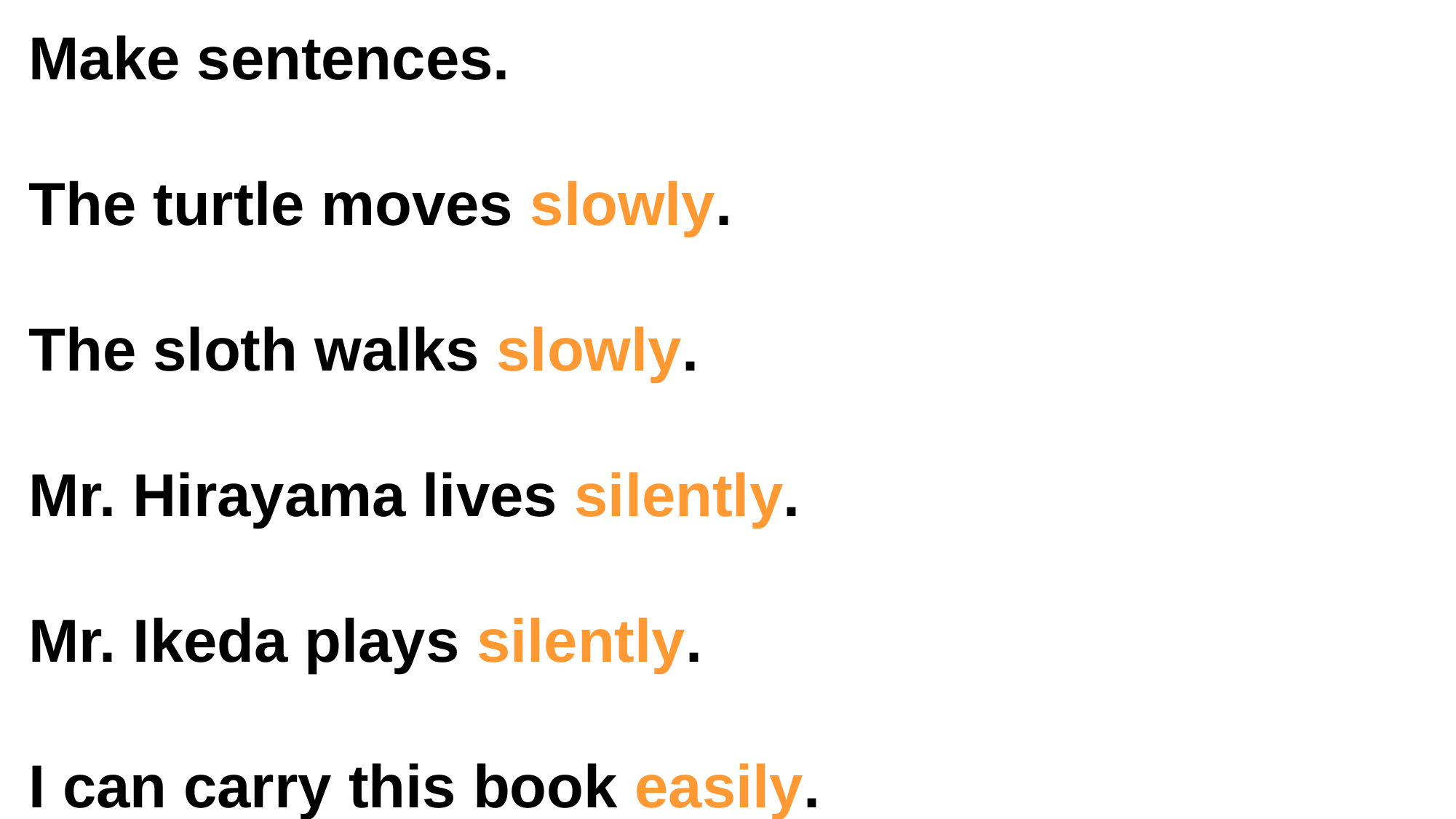

Make sentences.

The turtle moves slowly.

The sloth walks slowly.

Mr. Hirayama lives silently.

Mr. Ikeda plays silently.

I can carry this book easily.